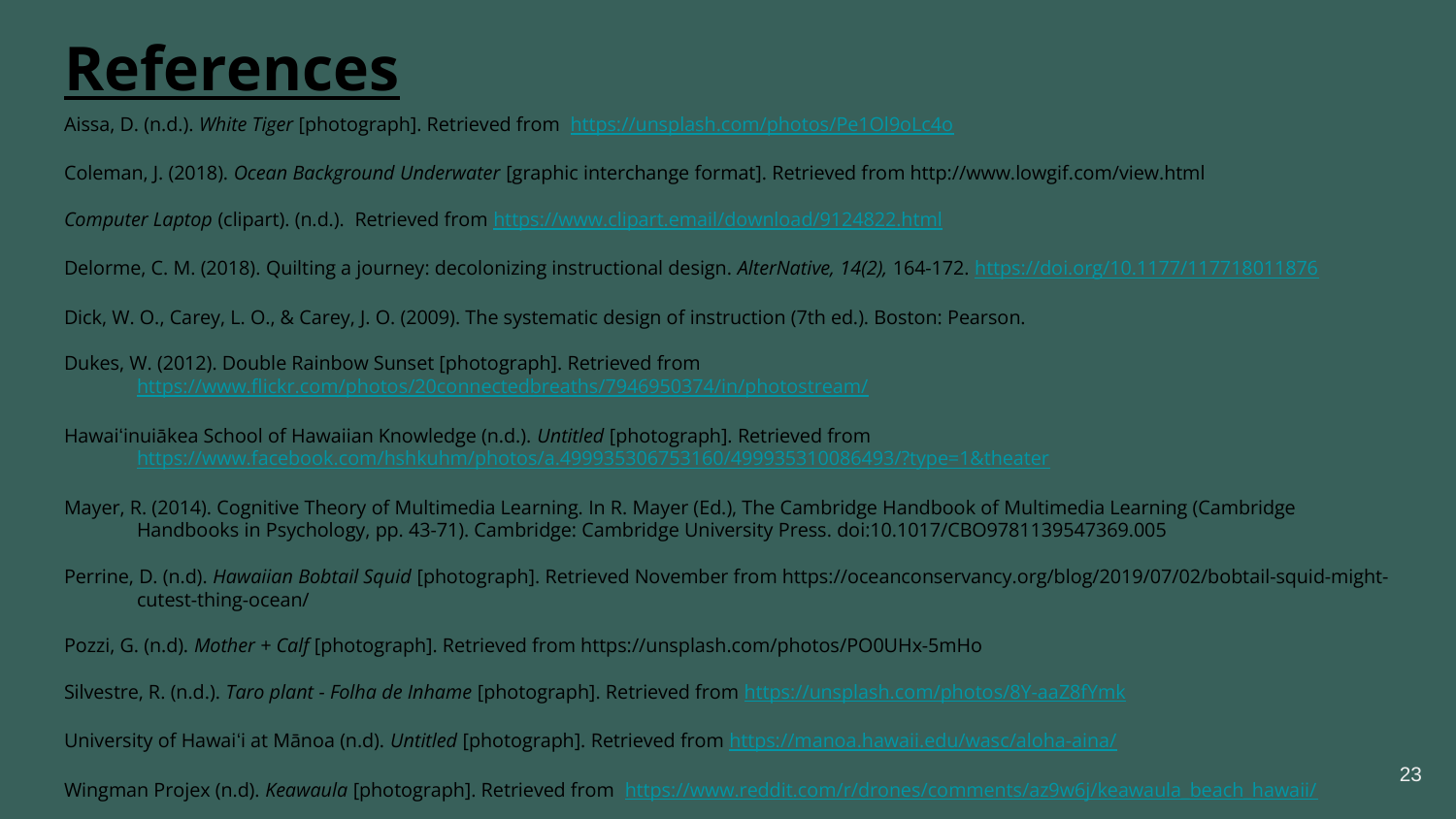

# References
Aissa, D. (n.d.). White Tiger [photograph]. Retrieved from  https://unsplash.com/photos/Pe1Ol9oLc4o

Coleman, J. (2018). Ocean Background Underwater [graphic interchange format]. Retrieved from http://www.lowgif.com/view.html

Computer Laptop (clipart). (n.d.).  Retrieved from https://www.clipart.email/download/9124822.html

Delorme, C. M. (2018). Quilting a journey: decolonizing instructional design. AlterNative, 14(2), 164-172. https://doi.org/10.1177/117718011876

Dick, W. O., Carey, L. O., & Carey, J. O. (2009). The systematic design of instruction (7th ed.). Boston: Pearson.

Dukes, W. (2012). Double Rainbow Sunset [photograph]. Retrieved from https://www.flickr.com/photos/20connectedbreaths/7946950374/in/photostream/

Hawaiʻinuiākea School of Hawaiian Knowledge (n.d.). Untitled [photograph]. Retrieved from https://www.facebook.com/hshkuhm/photos/a.499935306753160/499935310086493/?type=1&theater

Mayer, R. (2014). Cognitive Theory of Multimedia Learning. In R. Mayer (Ed.), The Cambridge Handbook of Multimedia Learning (Cambridge Handbooks in Psychology, pp. 43-71). Cambridge: Cambridge University Press. doi:10.1017/CBO9781139547369.005

Perrine, D. (n.d). Hawaiian Bobtail Squid [photograph]. Retrieved November from https://oceanconservancy.org/blog/2019/07/02/bobtail-squid-might-cutest-thing-ocean/

Pozzi, G. (n.d). Mother + Calf [photograph]. Retrieved from https://unsplash.com/photos/PO0UHx-5mHo

Silvestre, R. (n.d.). Taro plant - Folha de Inhame [photograph]. Retrieved from https://unsplash.com/photos/8Y-aaZ8fYmk

University of Hawaiʻi at Mānoa (n.d). Untitled [photograph]. Retrieved from https://manoa.hawaii.edu/wasc/aloha-aina/

Wingman Projex (n.d). Keawaula [photograph]. Retrieved from  https://www.reddit.com/r/drones/comments/az9w6j/keawaula_beach_hawaii/

23